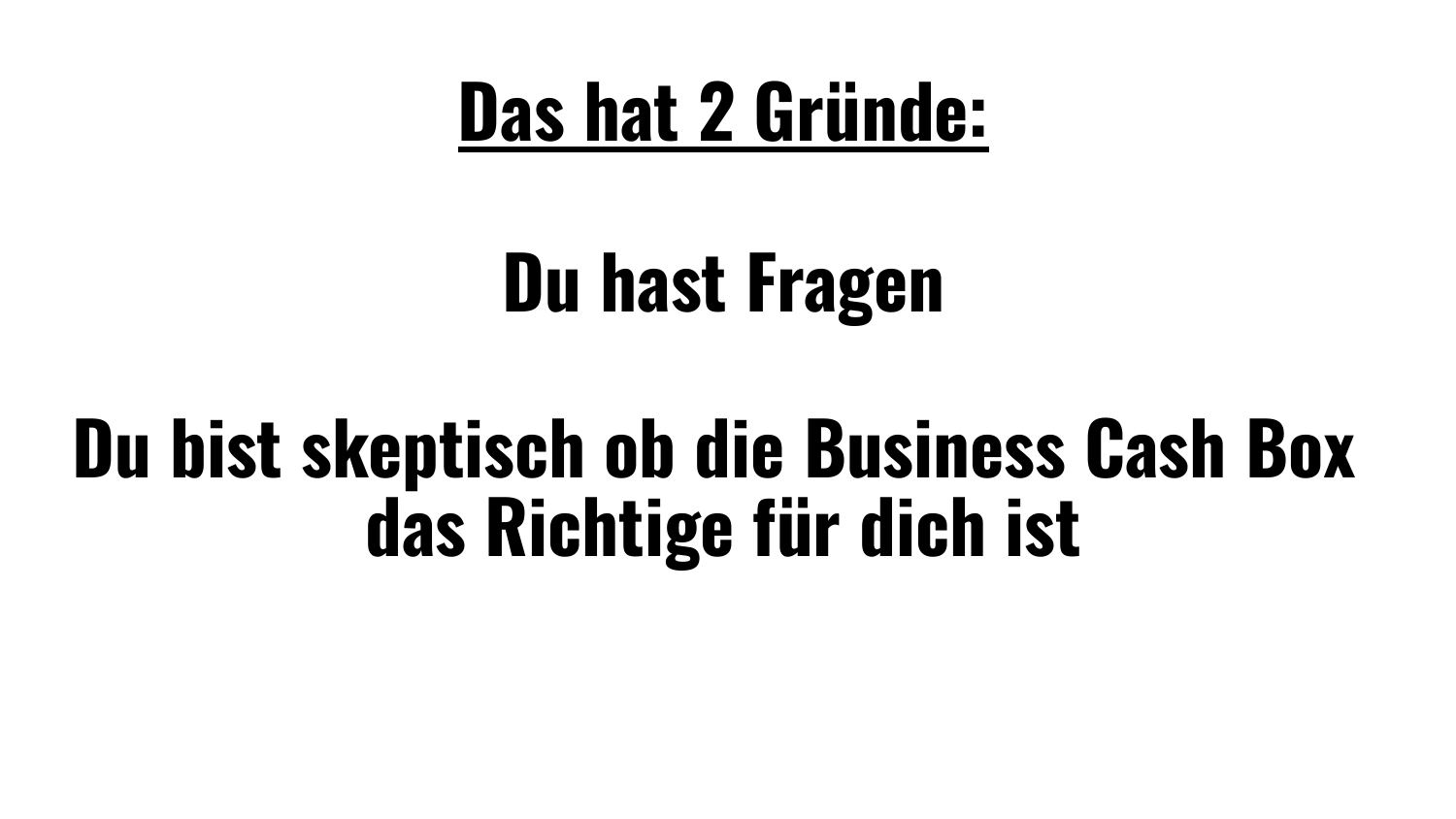

# Das hat 2 Gründe:
Du hast Fragen
Du bist skeptisch ob die Business Cash Box
das Richtige für dich ist